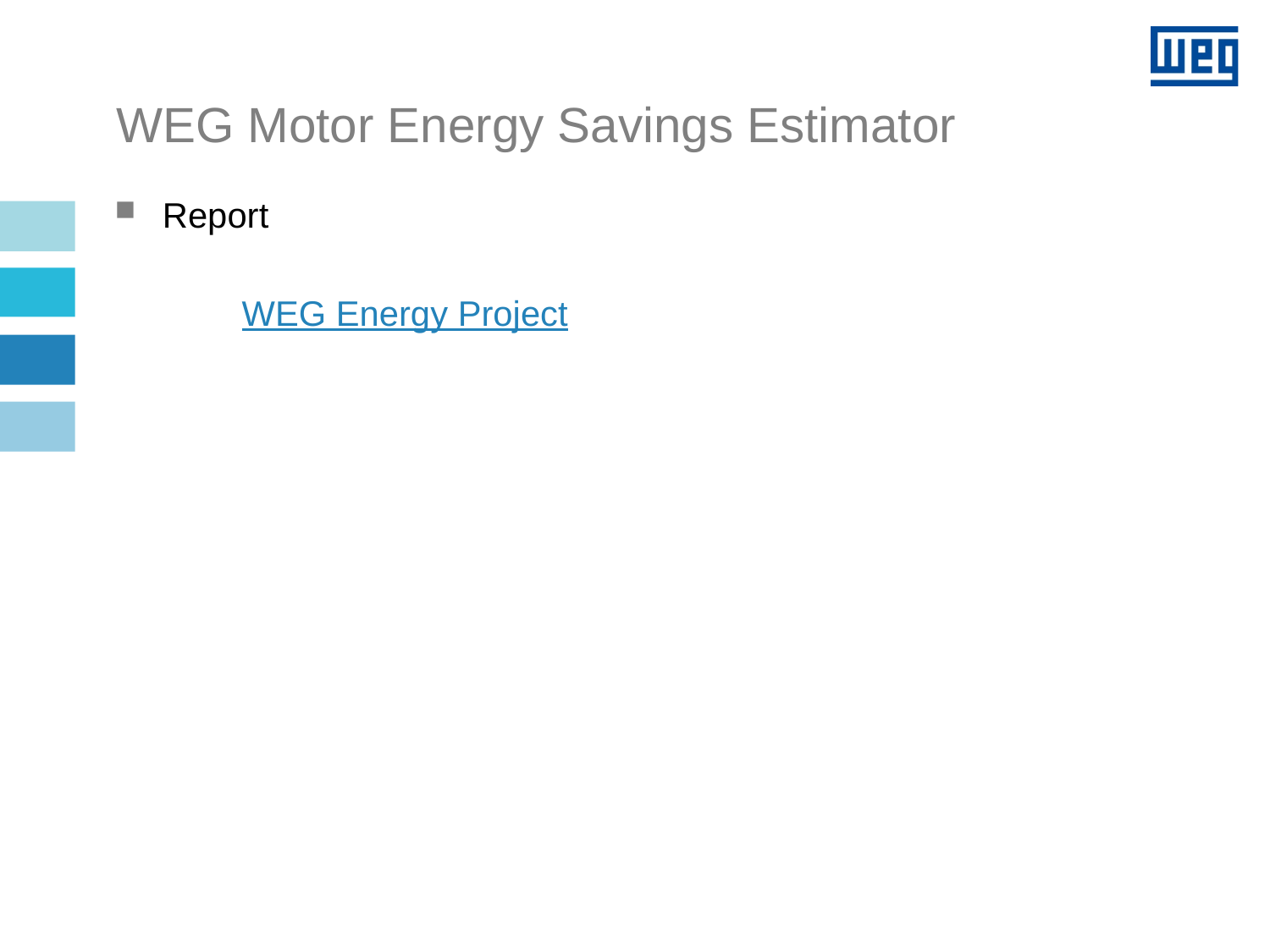

# WEG Motor Energy Savings Estimator
Report

	WEG Energy Project